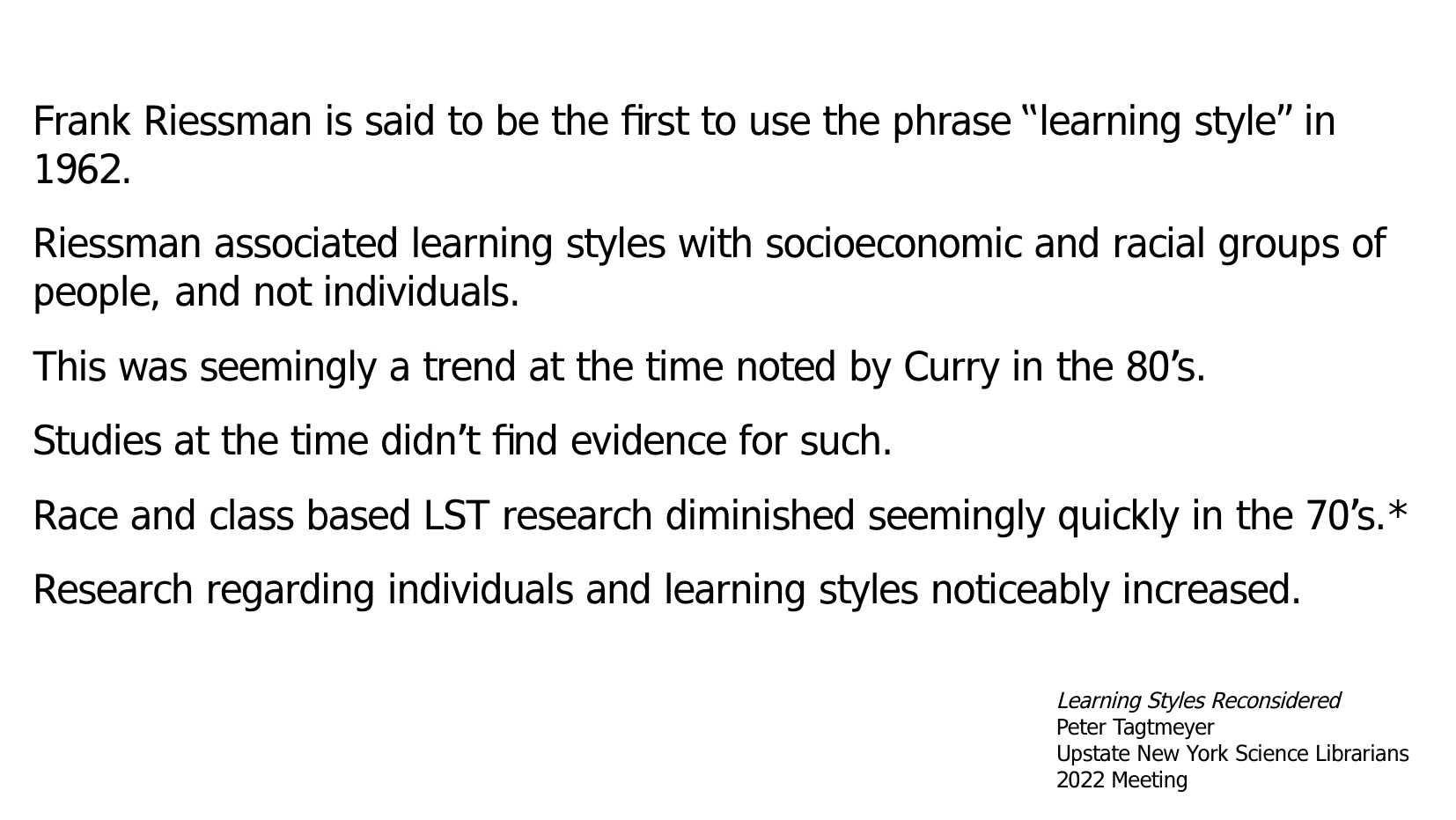

Frank Riessman is said to be the first to use the phrase “learning style” in 1962.
Riessman associated learning styles with socioeconomic and racial groups of people, and not individuals.
This was seemingly a trend at the time noted by Curry in the 80’s.
Studies at the time didn’t find evidence for such.
Race and class based LST research diminished seemingly quickly in the 70’s.*
Research regarding individuals and learning styles noticeably increased.

Learning Styles Reconsidered
Peter Tagtmeyer
Upstate New York Science Librarians
2022 Meeting